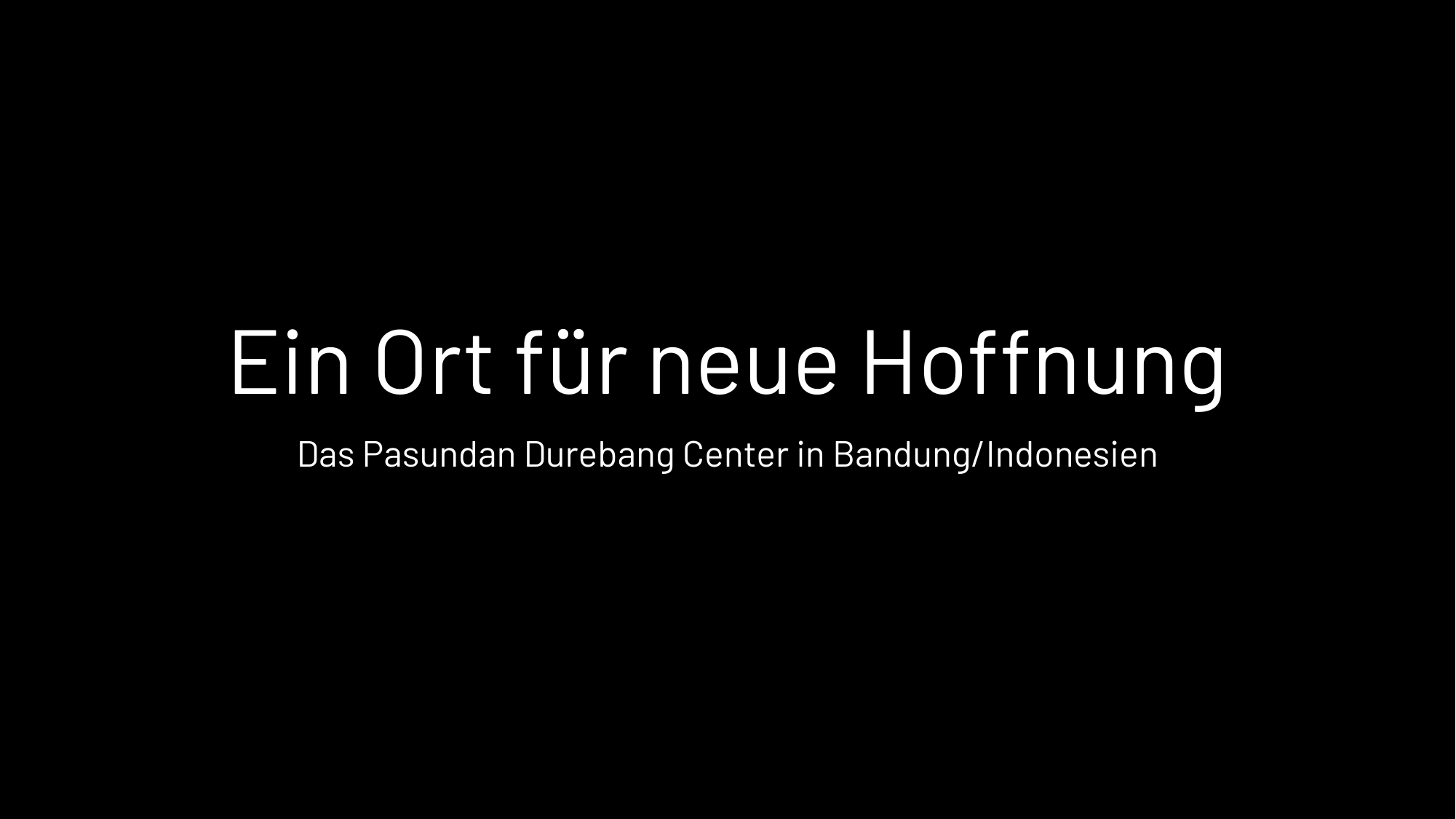

# Ein Ort für neue Hoffnung
Das Pasundan Durebang Center in Bandung/Indonesien